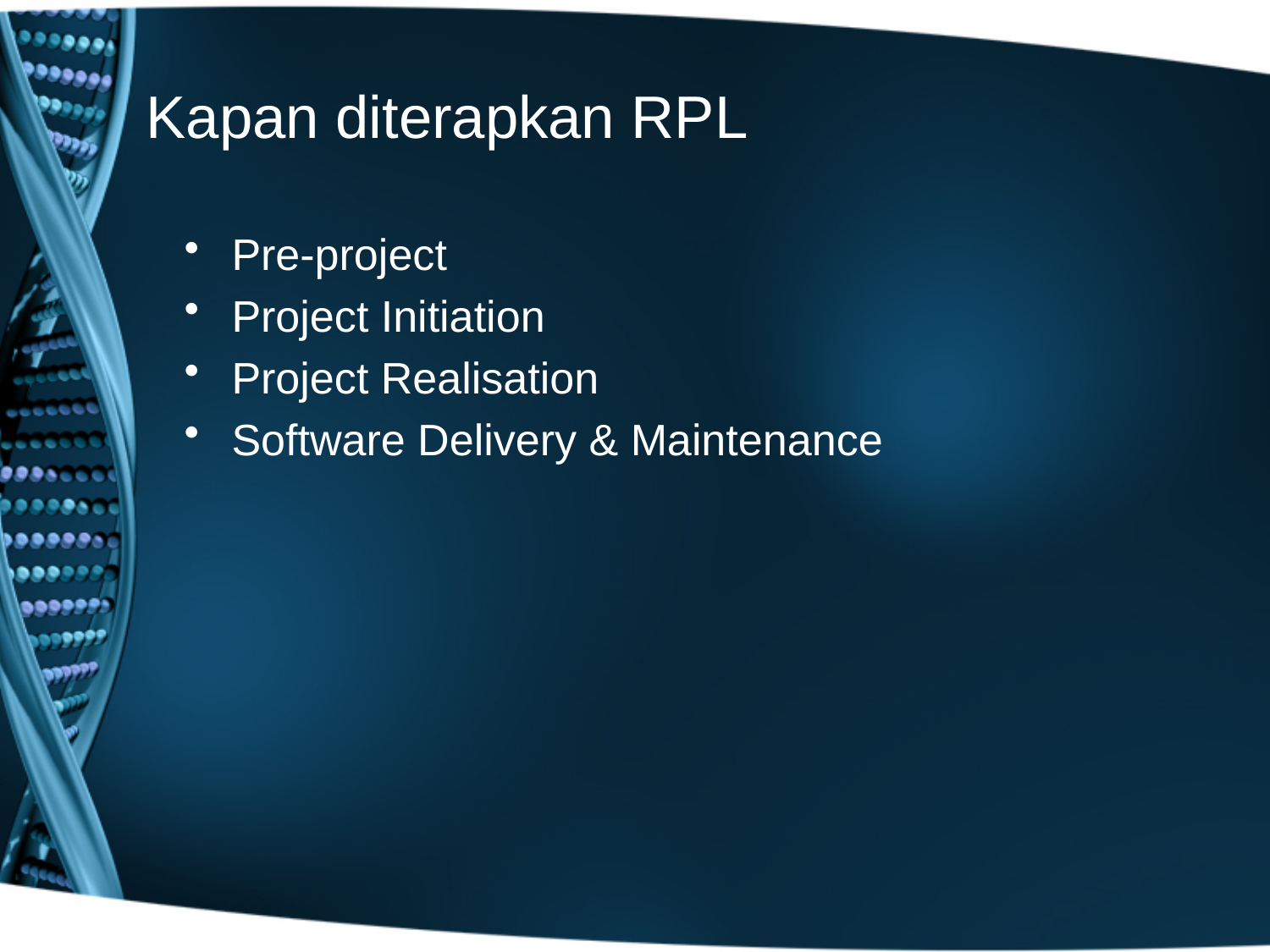

# Kapan diterapkan RPL
Pre-project
Project Initiation
Project Realisation
Software Delivery & Maintenance